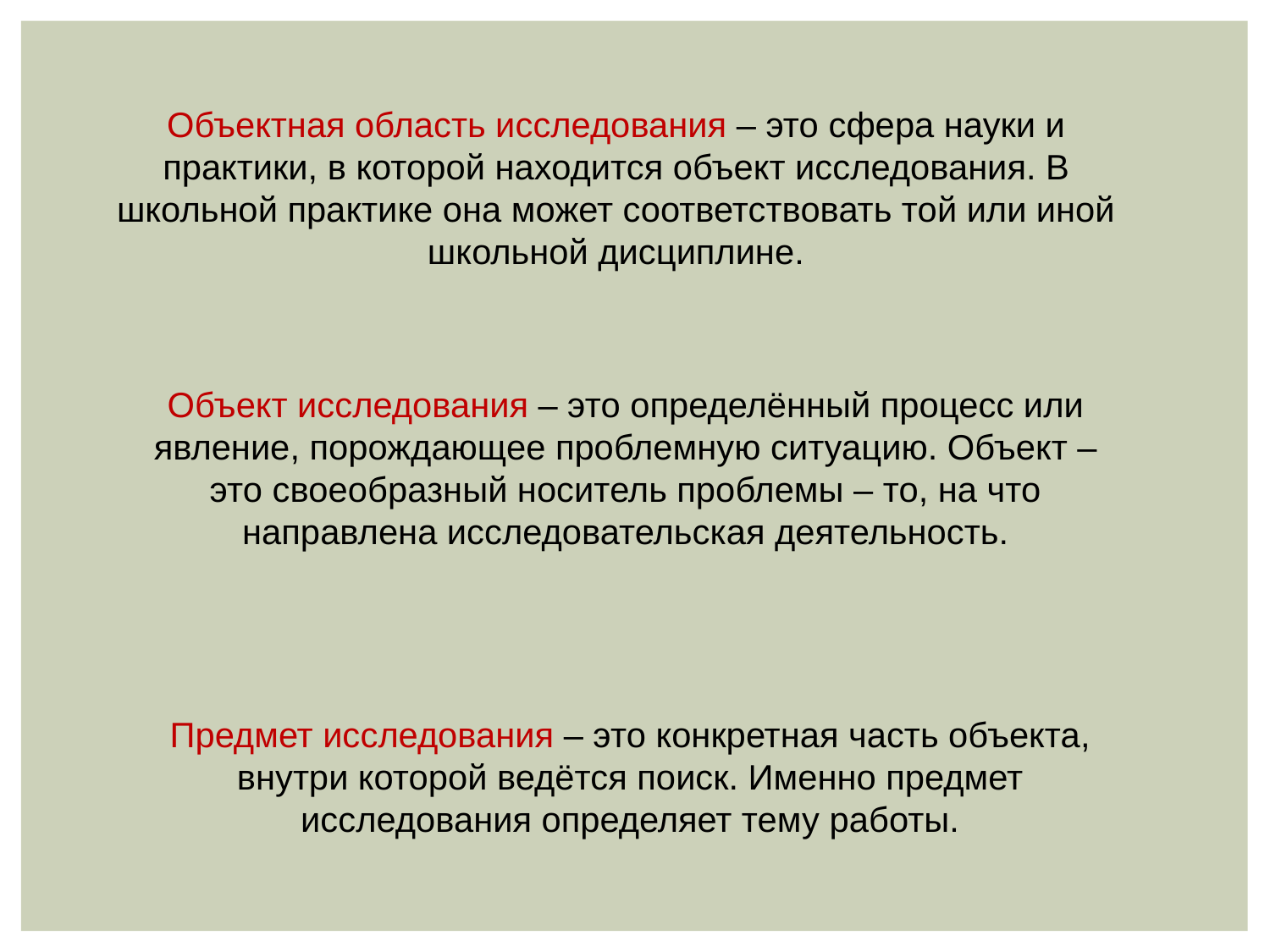

Объектная область исследования – это сфера науки и практики, в которой находится объект исследования. В школьной практике она может соответствовать той или иной школьной дисциплине.
Объект исследования – это определённый процесс или явление, порождающее проблемную ситуацию. Объект – это своеобразный носитель проблемы – то, на что направлена исследовательская деятельность.
Предмет исследования – это конкретная часть объекта, внутри которой ведётся поиск. Именно предмет исследования определяет тему работы.